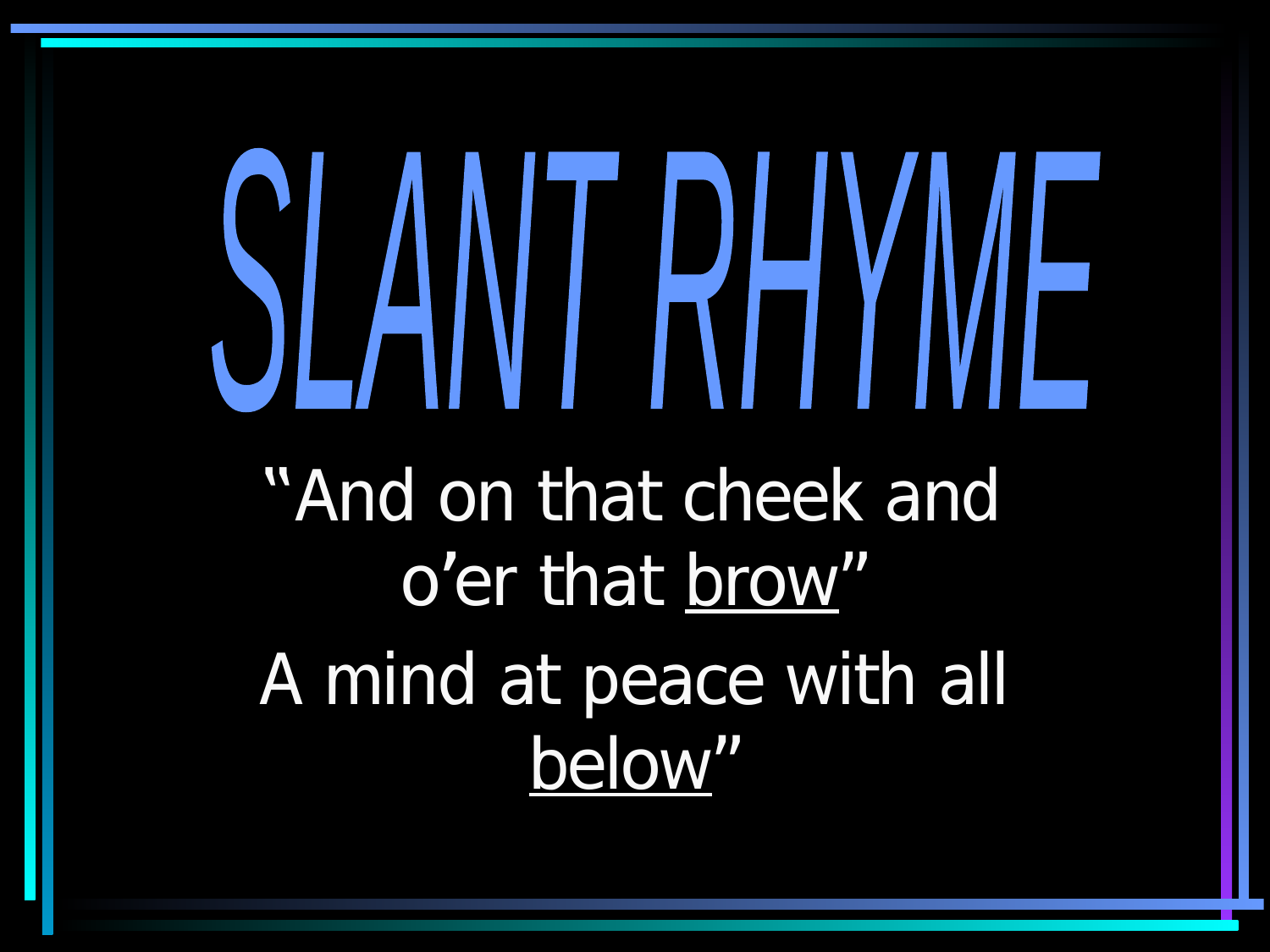

SLANT RHYME
“And on that cheek and o’er that brow”
A mind at peace with all below”